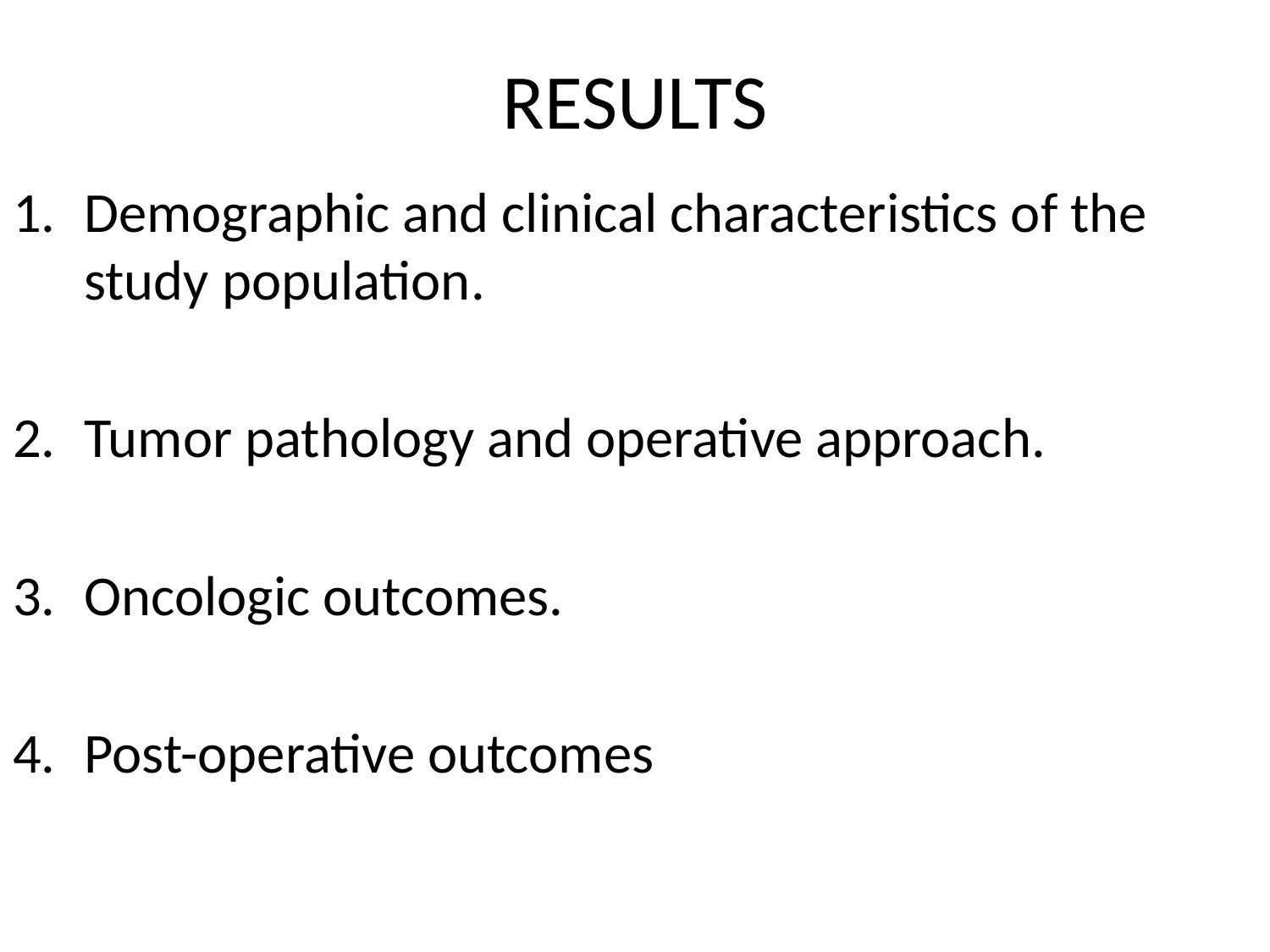

RESULTS
Demographic and clinical characteristics of the study population.

Tumor pathology and operative approach.

Oncologic outcomes.

Post-operative outcomes